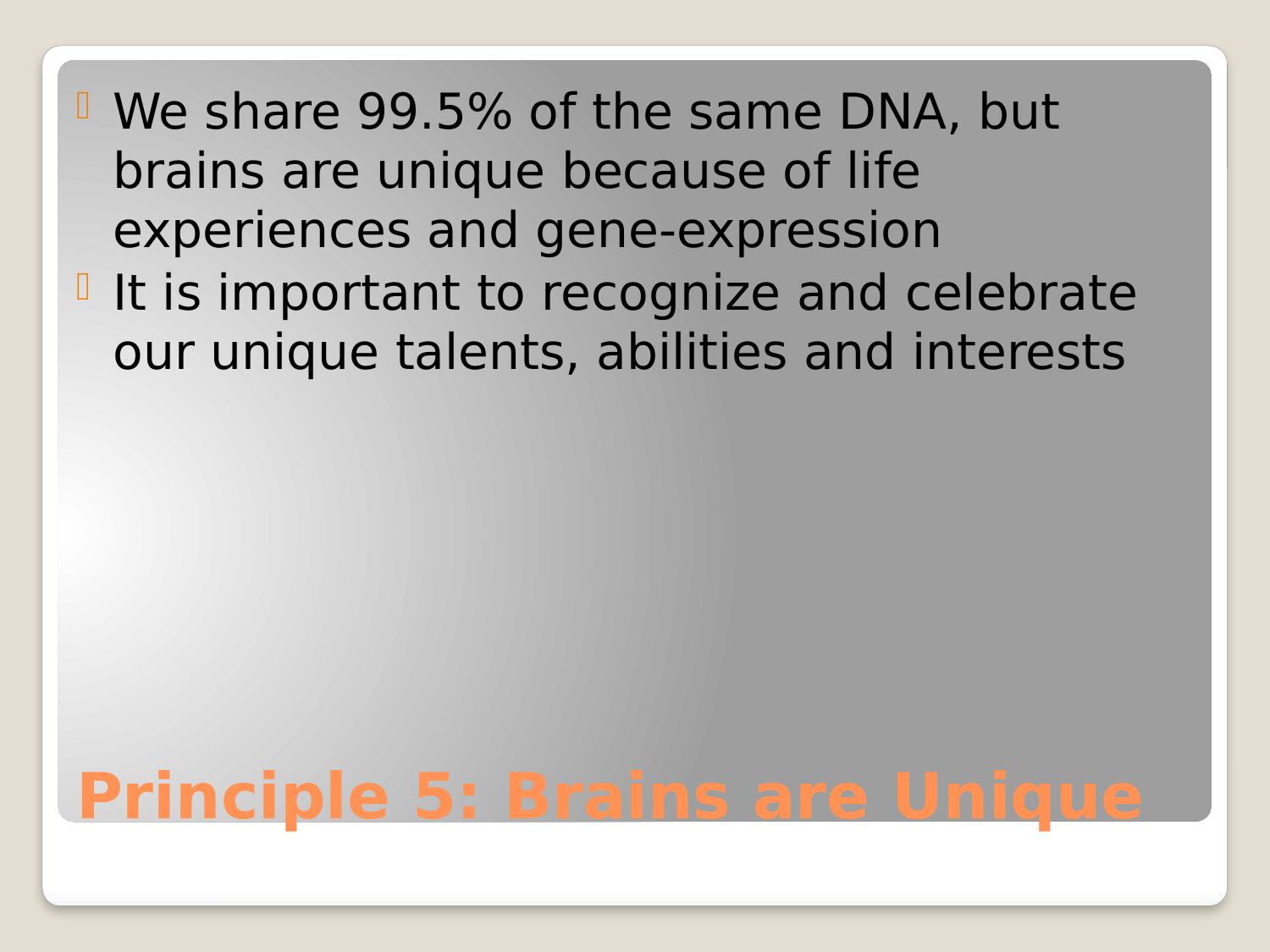

We share 99.5% of the same DNA, but brains are unique because of life experiences and gene-expression
It is important to recognize and celebrate our unique talents, abilities and interests
# Principle 5: Brains are Unique
8